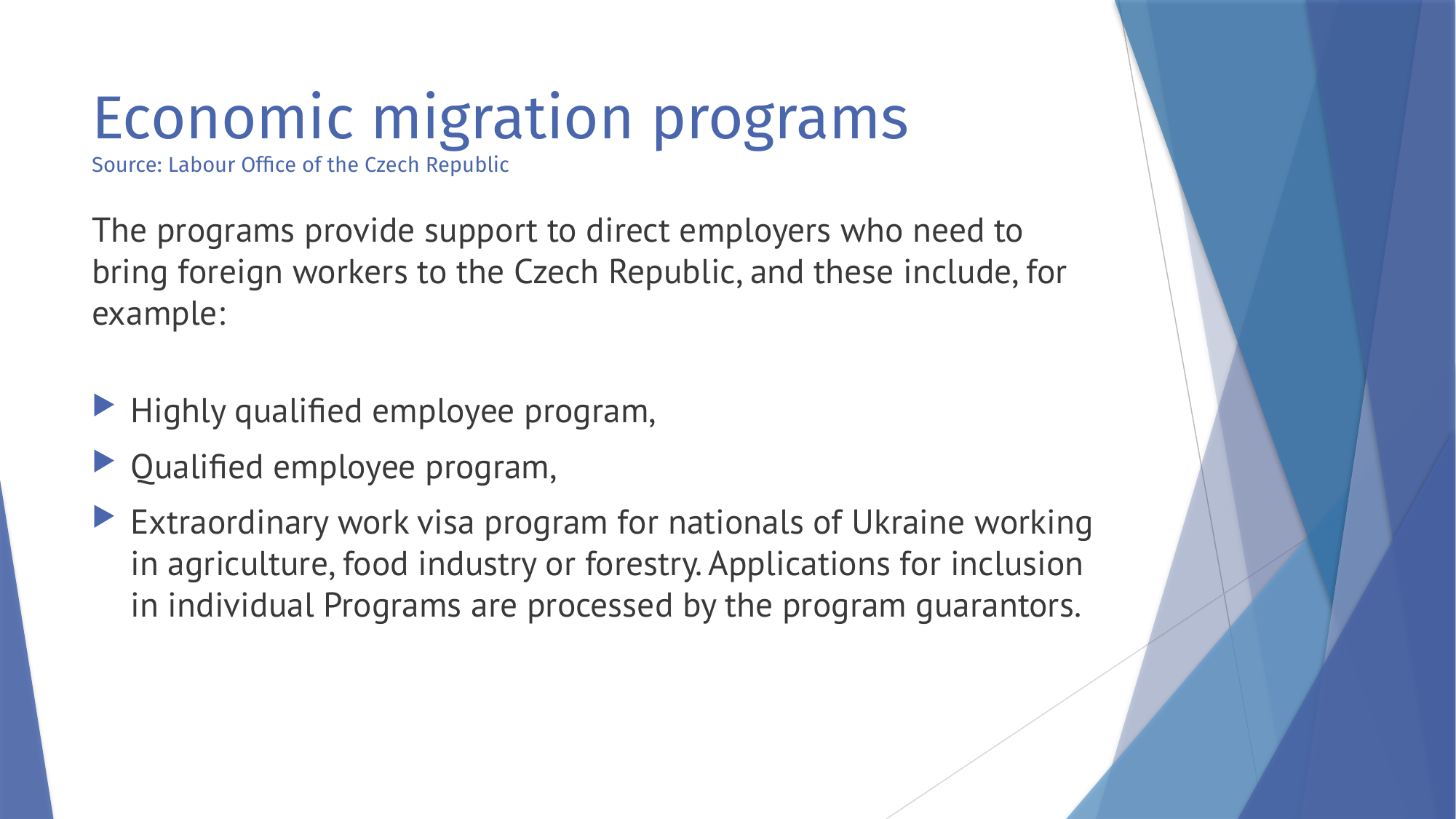

# Economic migration programs Source: Labour Office of the Czech Republic
The programs provide support to direct employers who need to bring foreign workers to the Czech Republic, and these include, for example:
Highly qualified employee program,
Qualified employee program,
Extraordinary work visa program for nationals of Ukraine working in agriculture, food industry or forestry. Applications for inclusion in individual Programs are processed by the program guarantors.